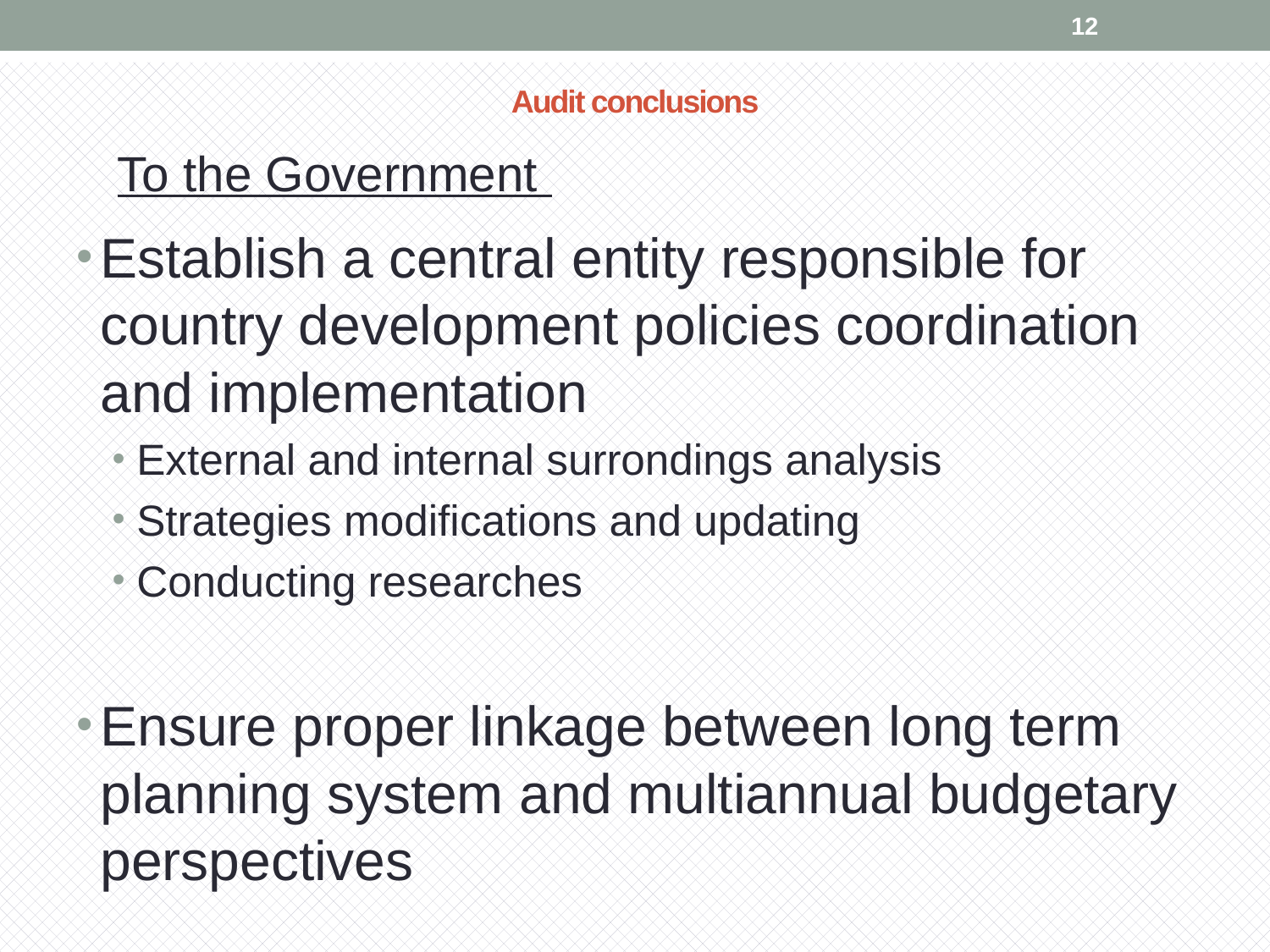

12
# Audit conclusions
To the Government
Establish a central entity responsible for country development policies coordination and implementation
External and internal surrondings analysis
Strategies modifications and updating
Conducting researches

Ensure proper linkage between long term planning system and multiannual budgetary perspectives